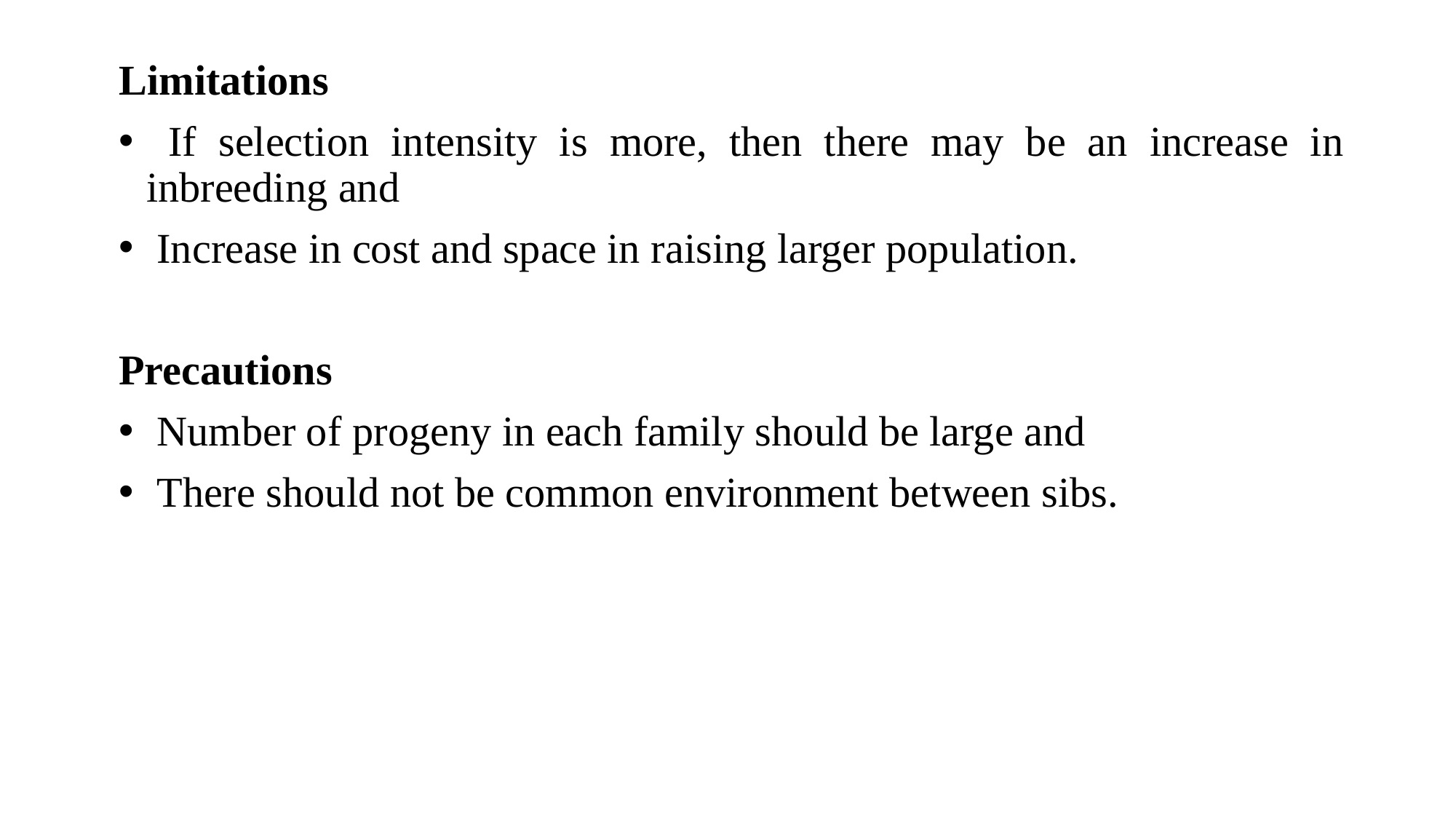

Limitations
 If selection intensity is more, then there may be an increase in inbreeding and
 Increase in cost and space in raising larger population.

Precautions
 Number of progeny in each family should be large and
 There should not be common environment between sibs.